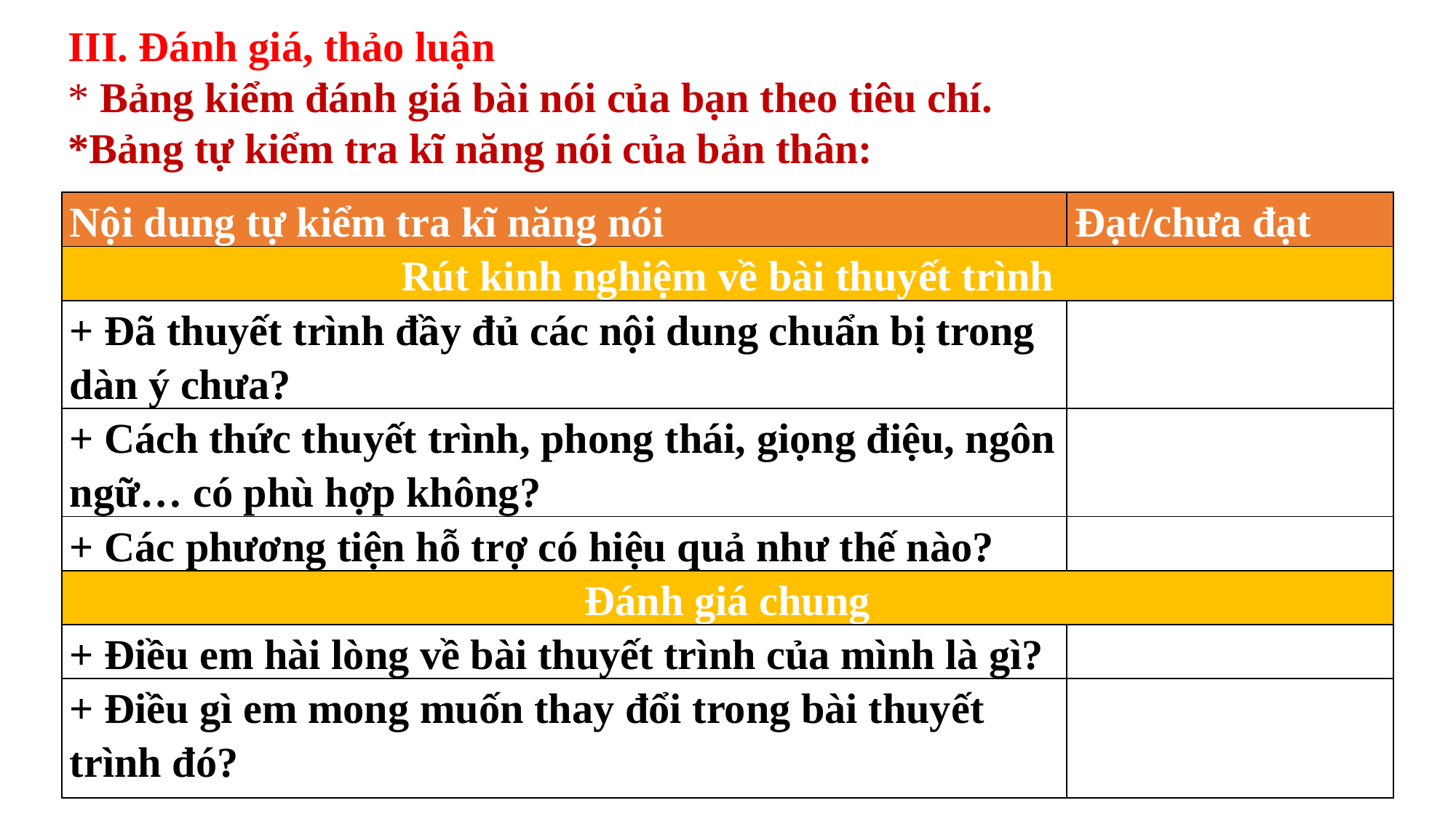

III. Đánh giá, thảo luận
* Bảng kiểm đánh giá bài nói của bạn theo tiêu chí.
*Bảng tự kiểm tra kĩ năng nói của bản thân:
| Nội dung tự kiểm tra kĩ năng nói | Đạt/chưa đạt |
| --- | --- |
| Rút kinh nghiệm về bài thuyết trình |  |
| + Đã thuyết trình đầy đủ các nội dung chuẩn bị trong dàn ý chưa? |  |
| + Cách thức thuyết trình, phong thái, giọng điệu, ngôn ngữ… có phù hợp không? |  |
| + Các phương tiện hỗ trợ có hiệu quả như thế nào? |  |
| Đánh giá chung |  |
| + Điều em hài lòng về bài thuyết trình của mình là gì? |  |
| + Điều gì em mong muốn thay đổi trong bài thuyết trình đó? |  |